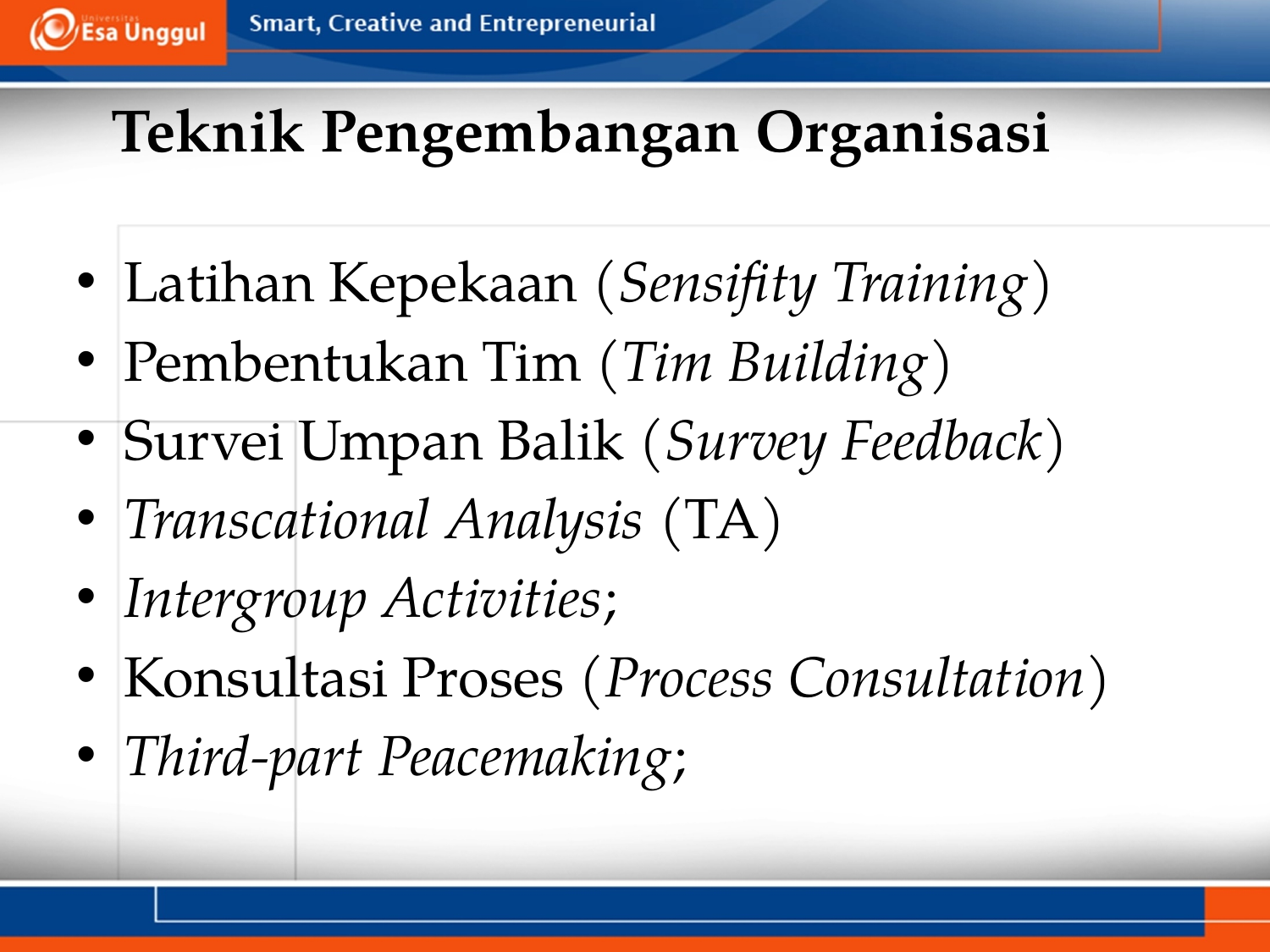

# Teknik Pengembangan Organisasi
Latihan Kepekaan (Sensifity Training)
Pembentukan Tim (Tim Building)
Survei Umpan Balik (Survey Feedback)
Transcational Analysis (TA)
Intergroup Activities;
Konsultasi Proses (Process Consultation)
Third-part Peacemaking;